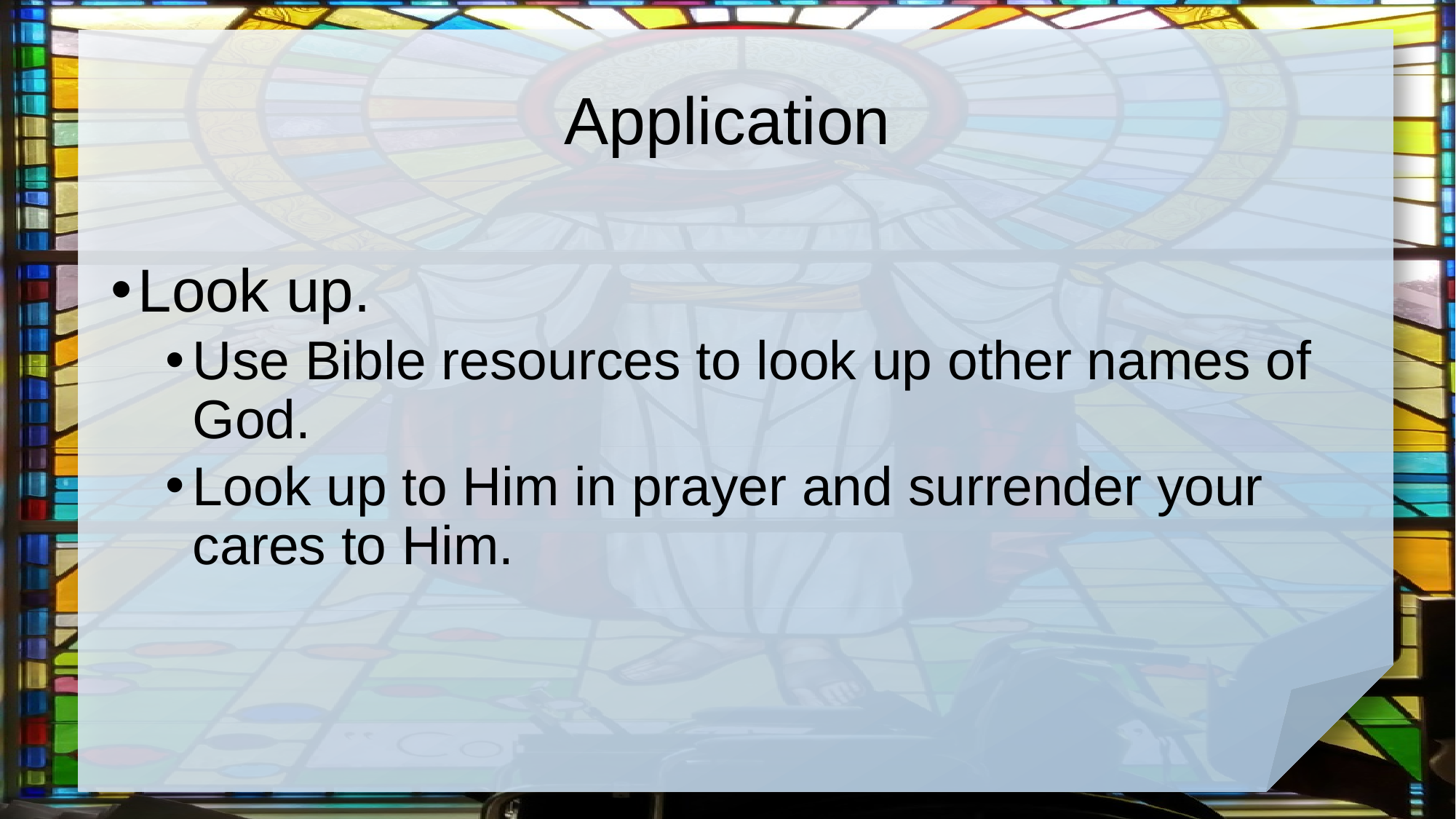

# Application
Look up.
Use Bible resources to look up other names of God.
Look up to Him in prayer and surrender your cares to Him.